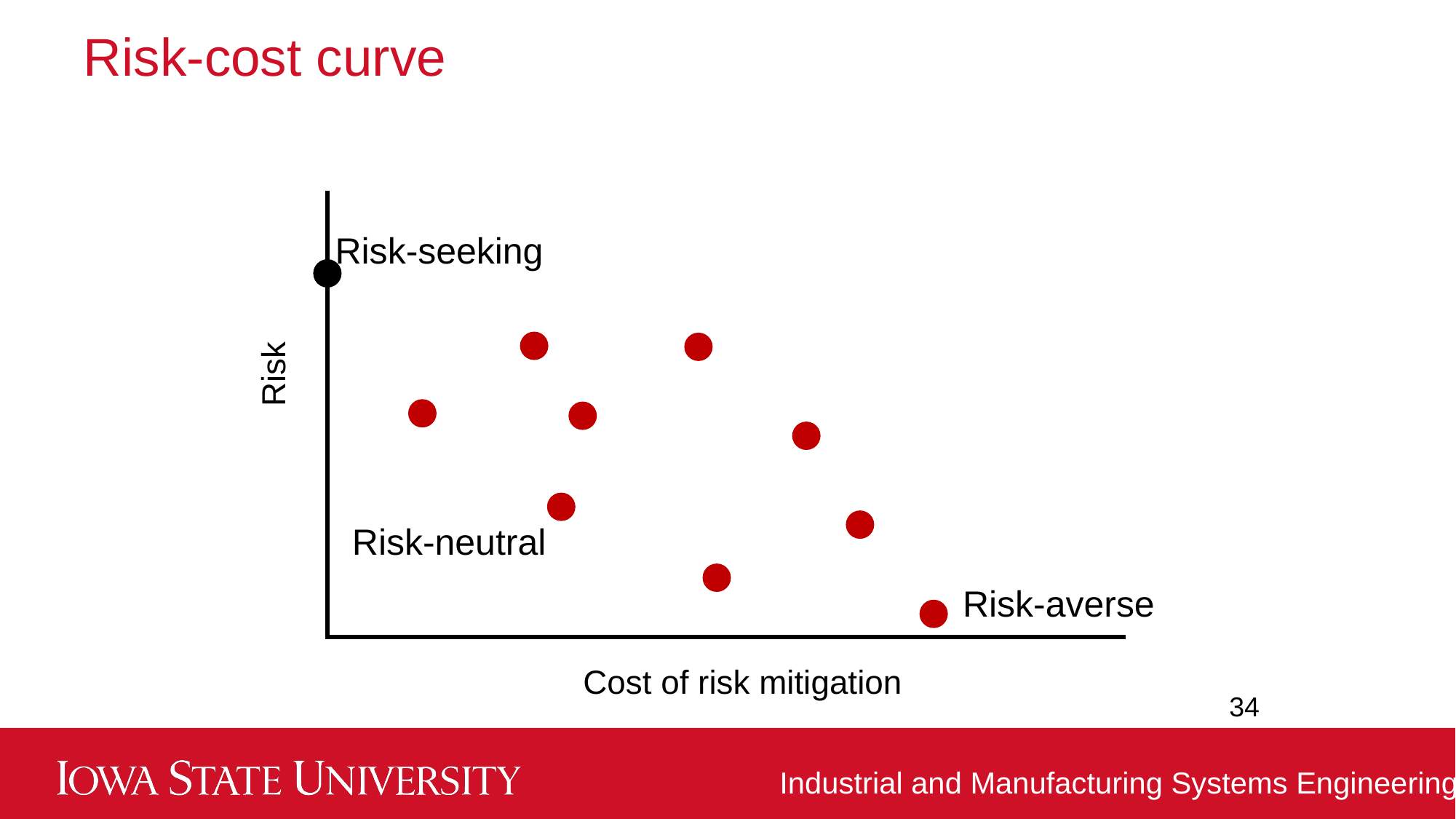

# Risk-cost curve
Risk-seeking

Risk

Risk-neutral

Risk-averse

Cost of risk mitigation
34